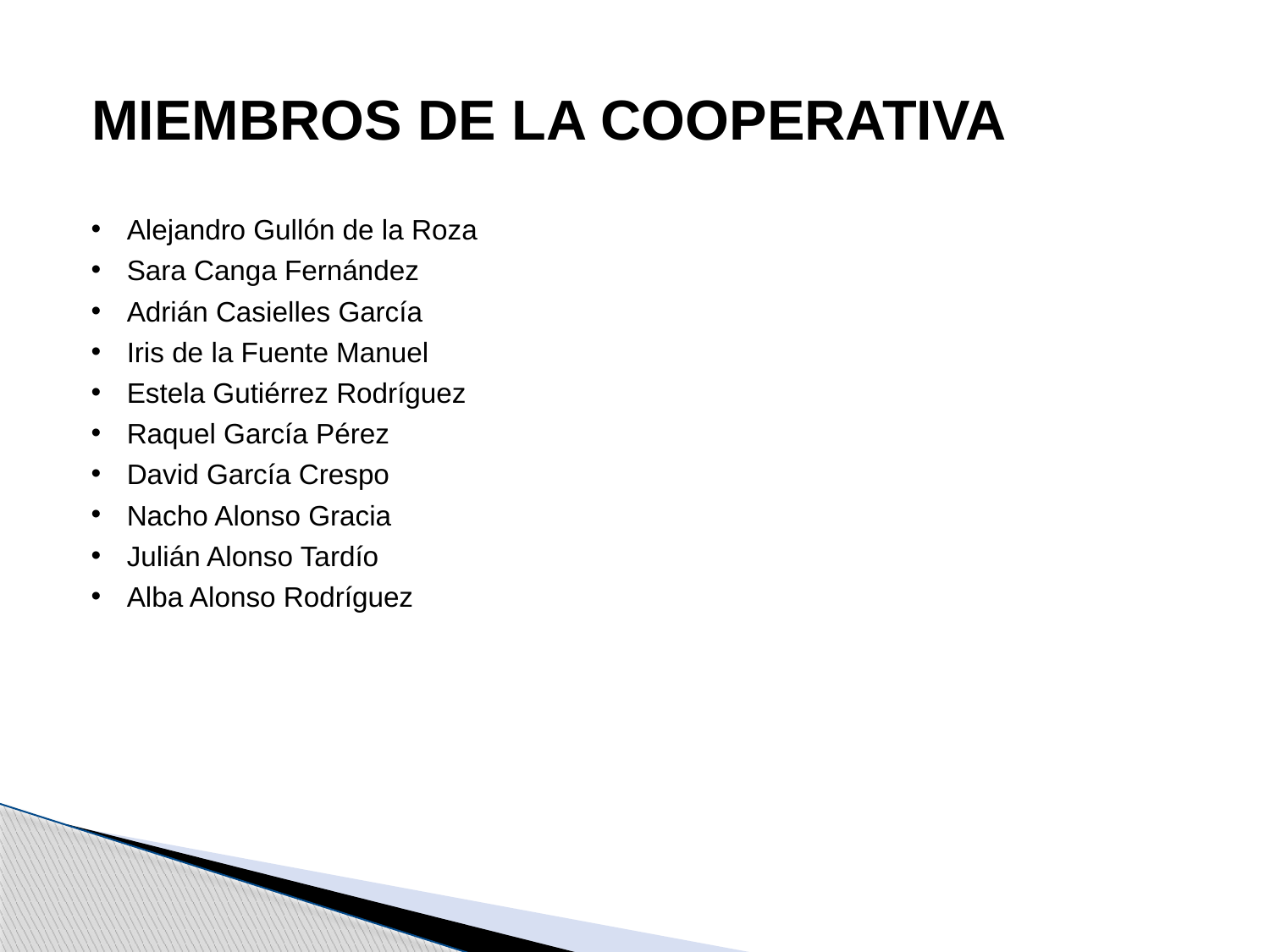

# MIEMBROS DE LA COOPERATIVA
Alejandro Gullón de la Roza
Sara Canga Fernández
Adrián Casielles García
Iris de la Fuente Manuel
Estela Gutiérrez Rodríguez
Raquel García Pérez
David García Crespo
Nacho Alonso Gracia
Julián Alonso Tardío
Alba Alonso Rodríguez